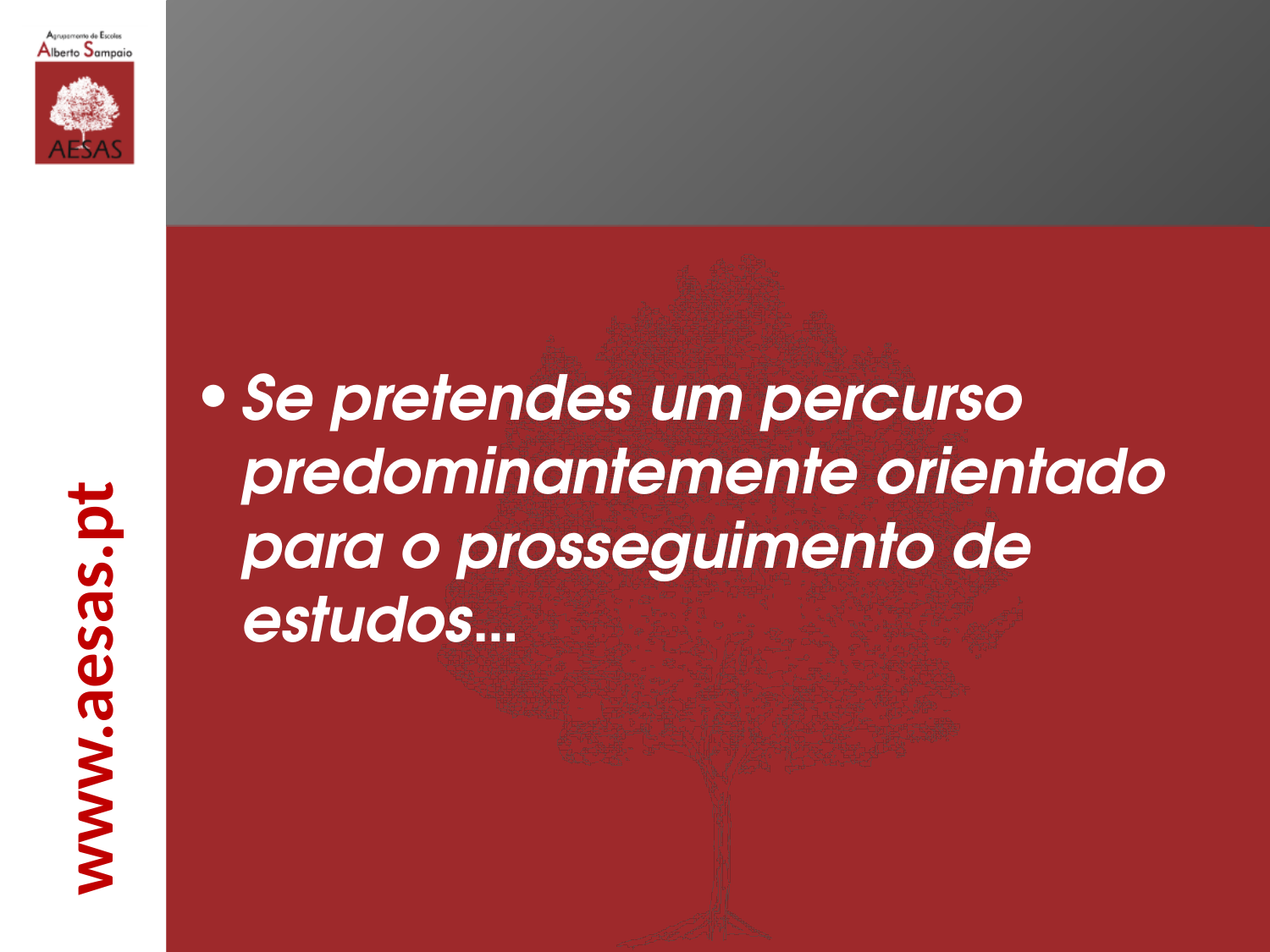

#

Se pretendes um percurso predominantemente orientado para o prosseguimento de estudos…